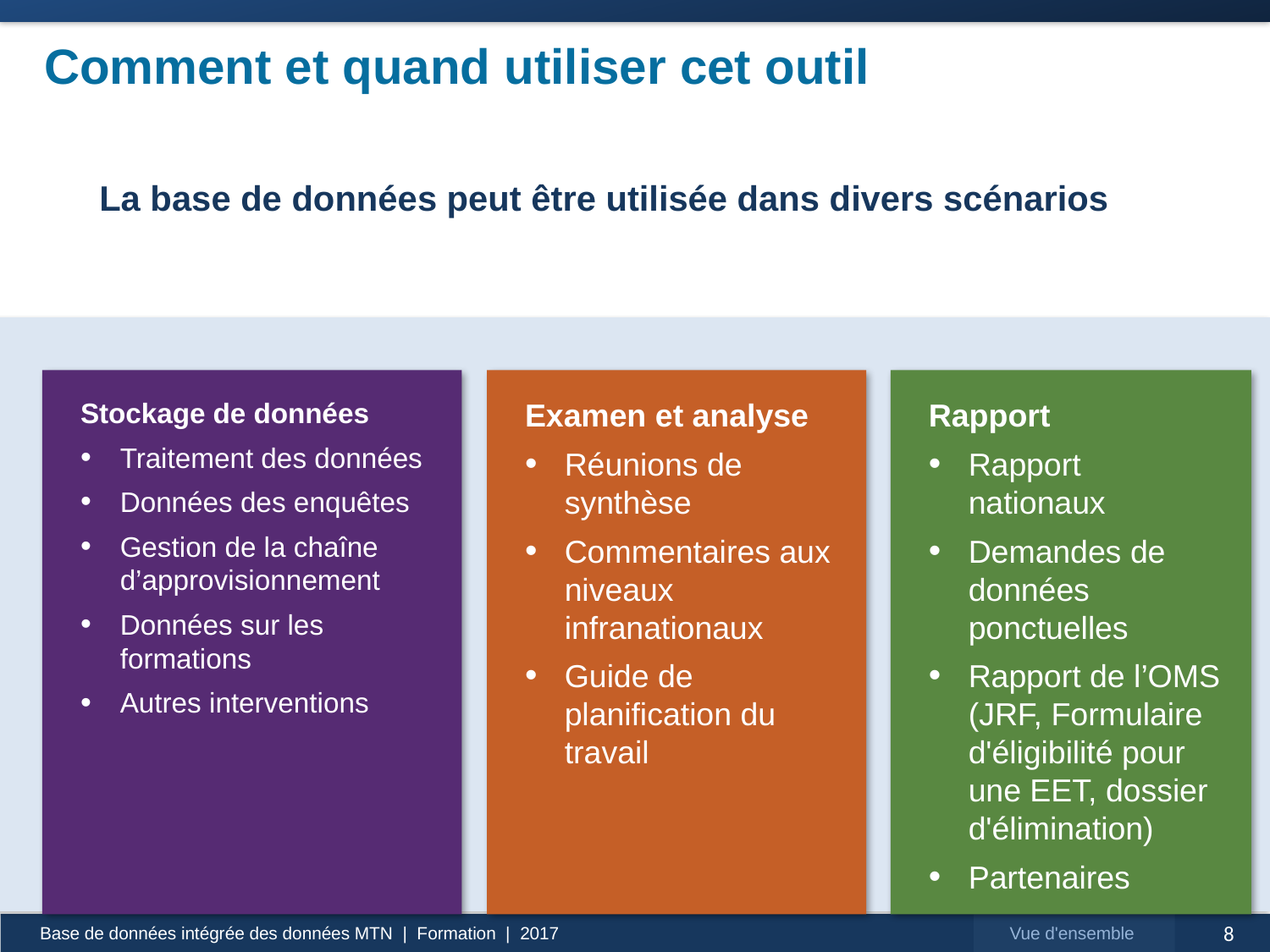

# Comment et quand utiliser cet outil
La base de données peut être utilisée dans divers scénarios

Stockage de données
Traitement des données
Données des enquêtes
Gestion de la chaîne d’approvisionnement
Données sur les formations
Autres interventions
Examen et analyse
Réunions de synthèse
Commentaires aux niveaux infranationaux
Guide de planification du travail
Rapport
Rapport nationaux
Demandes de données ponctuelles
Rapport de l’OMS (JRF, Formulaire d'éligibilité pour une EET, dossier d'élimination)
Partenaires